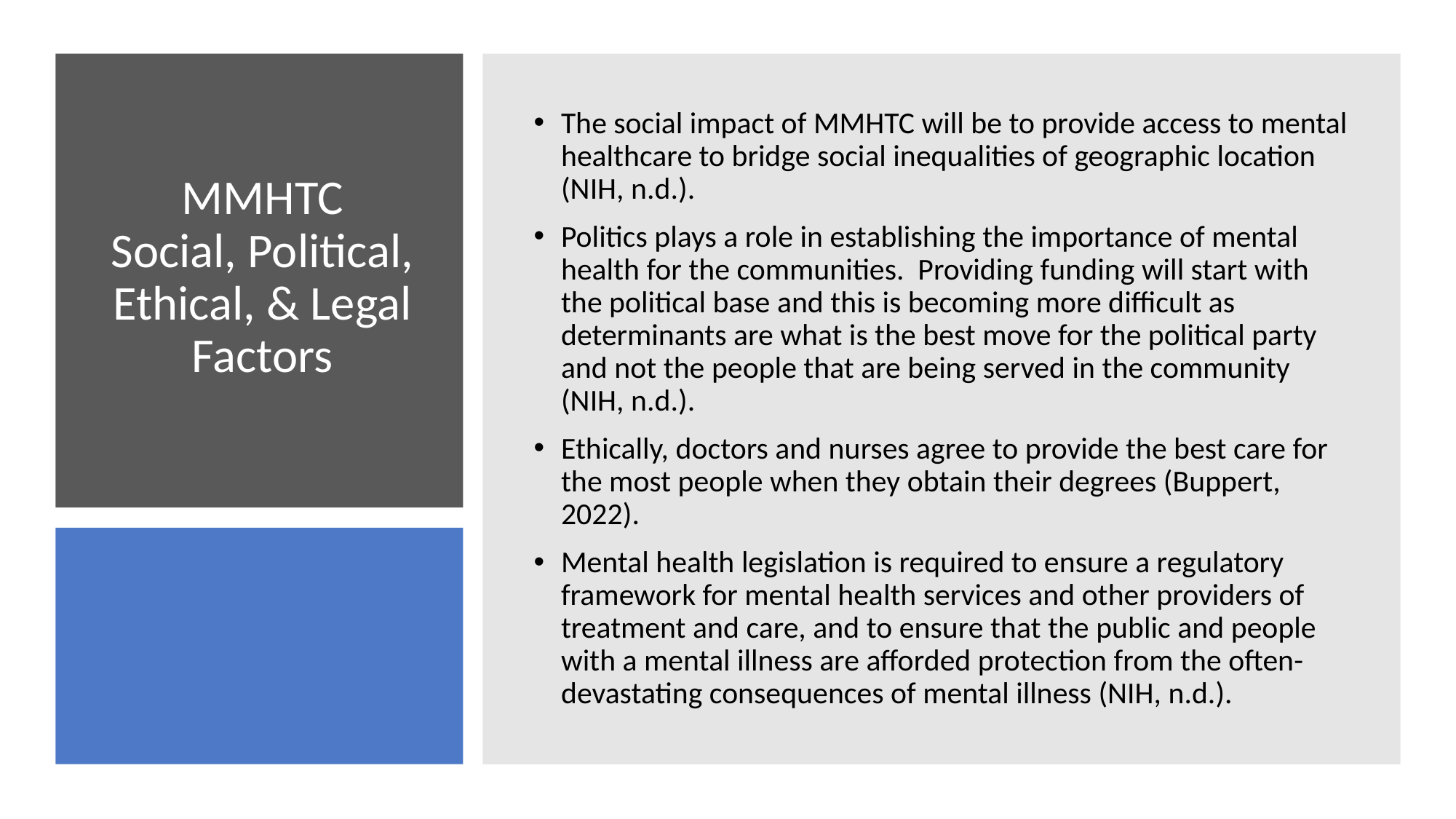

The social impact of MMHTC will be to provide access to mental healthcare to bridge social inequalities of geographic location (NIH, n.d.).
Politics plays a role in establishing the importance of mental health for the communities.  Providing funding will start with the political base and this is becoming more difficult as determinants are what is the best move for the political party and not the people that are being served in the community (NIH, n.d.).
Ethically, doctors and nurses agree to provide the best care for the most people when they obtain their degrees (Buppert, 2022).
Mental health legislation is required to ensure a regulatory framework for mental health services and other providers of treatment and care, and to ensure that the public and people with a mental illness are afforded protection from the often-devastating consequences of mental illness (NIH, n.d.).
# MMHTC Social, Political, Ethical, & Legal Factors